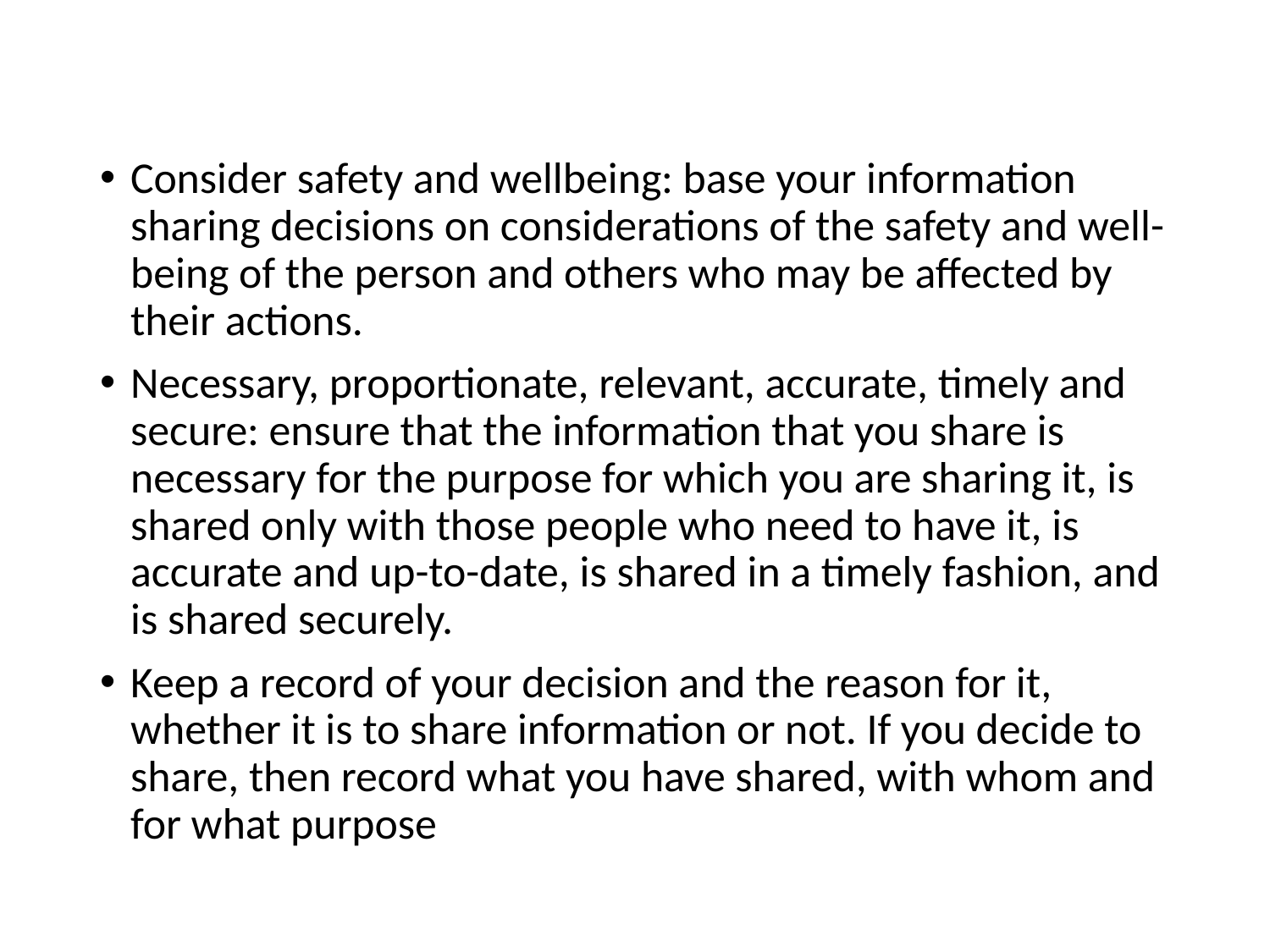

Consider safety and wellbeing: base your information sharing decisions on considerations of the safety and well-being of the person and others who may be affected by their actions.
Necessary, proportionate, relevant, accurate, timely and secure: ensure that the information that you share is necessary for the purpose for which you are sharing it, is shared only with those people who need to have it, is accurate and up-to-date, is shared in a timely fashion, and is shared securely.
Keep a record of your decision and the reason for it, whether it is to share information or not. If you decide to share, then record what you have shared, with whom and for what purpose